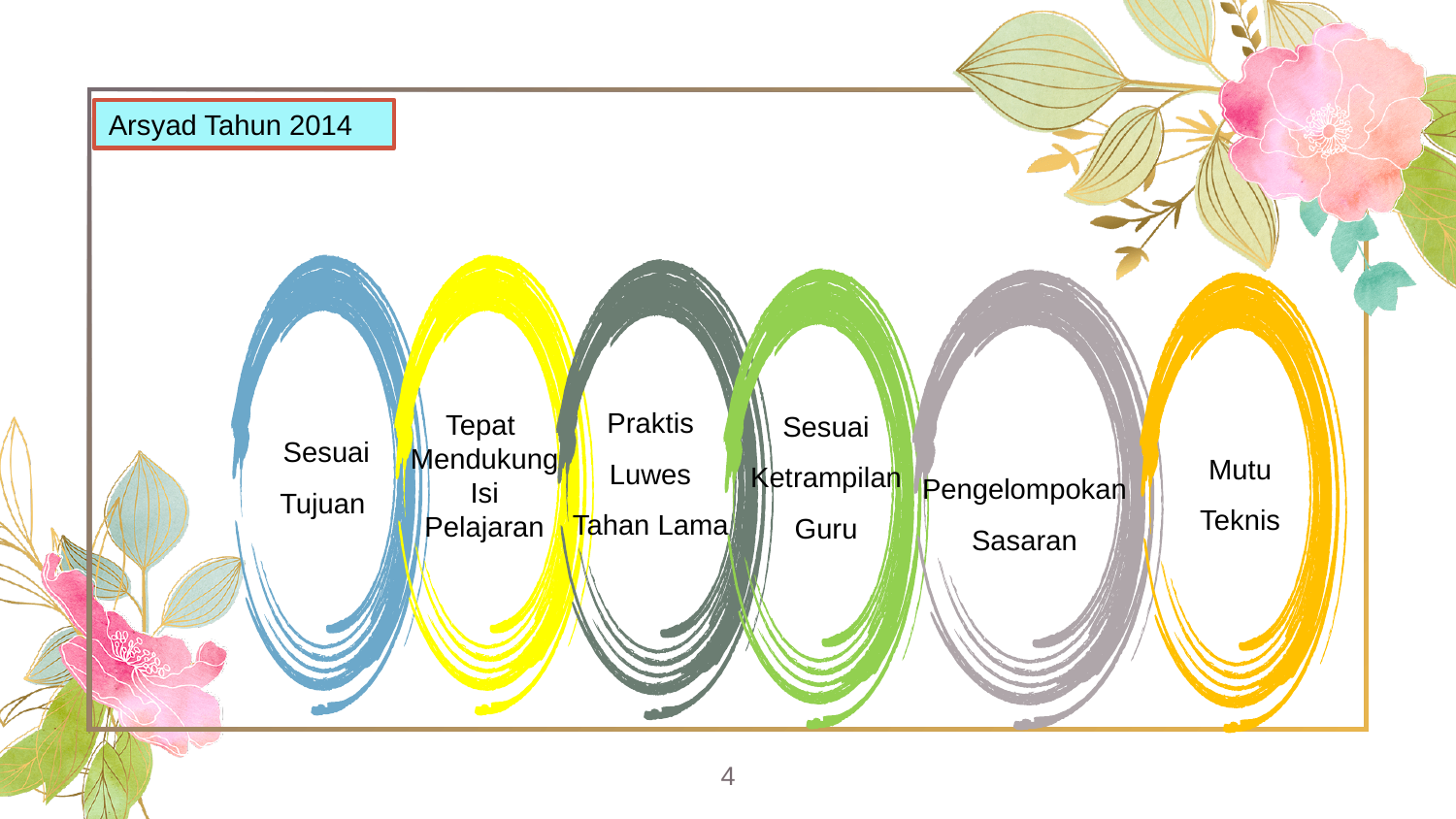

Arsyad Tahun 2014

Praktis
Luwes
Tahan Lama
Tepat
Mendukung
Isi
Pelajaran
Sesuai
Ketrampilan
Guru
Sesuai
Tujuan

Mutu
Teknis
Pengelompokan
Sasaran
4